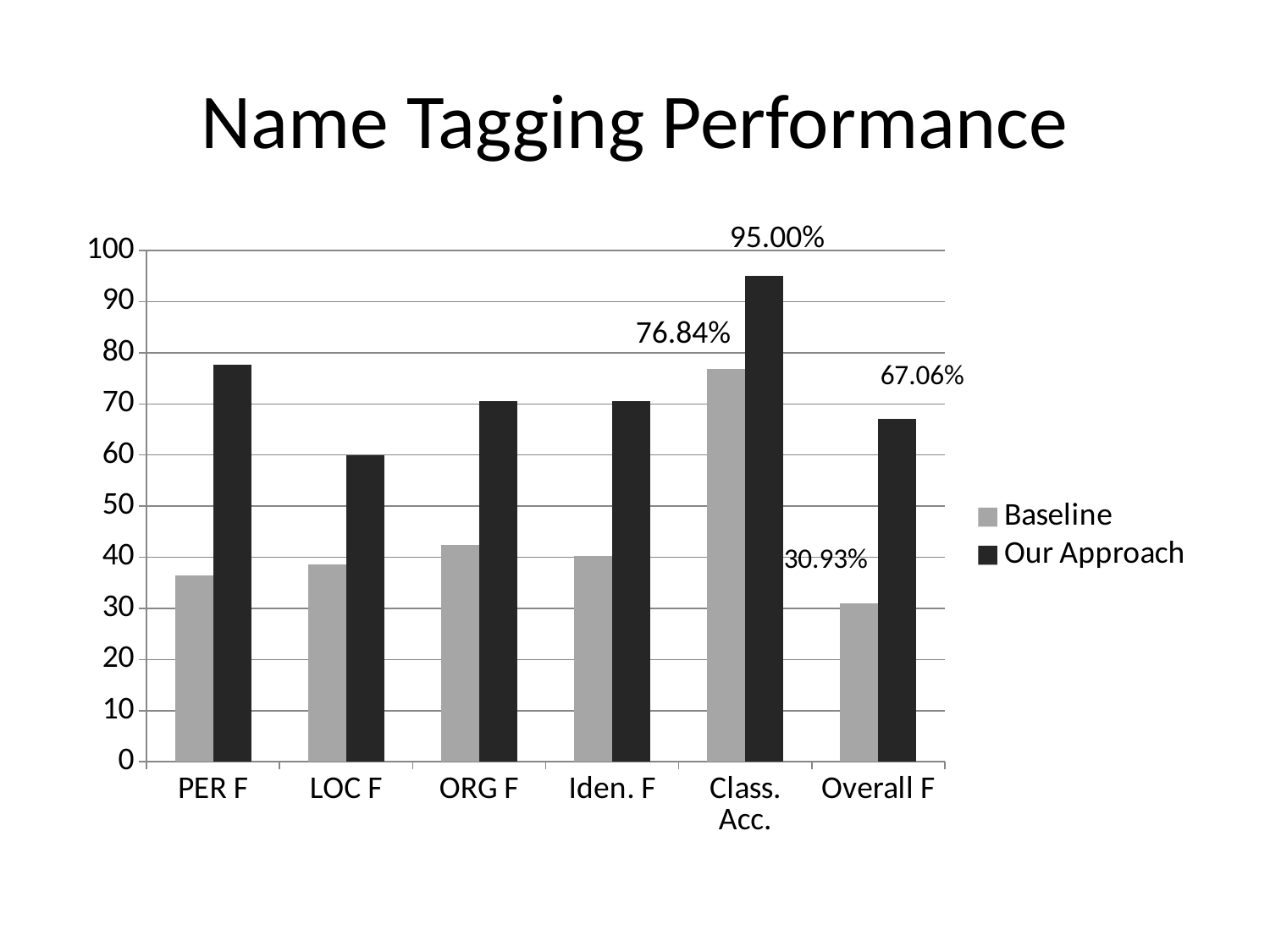

# Name Tagging Performance
95.00%

### Chart

| Category | Baseline | Our Approach |
|---|---|---|
| PER F | 36.52 | 77.69 |
| LOC F | 38.64 | 60.0 |
| ORG F | 42.38 | 70.55 |
| Iden. F | 40.25 | 70.59 |
| Class. Acc. | 76.84 | 95.0 |
| Overall F | 30.93 | 67.06 |
76.84%
67.06%
30.93%